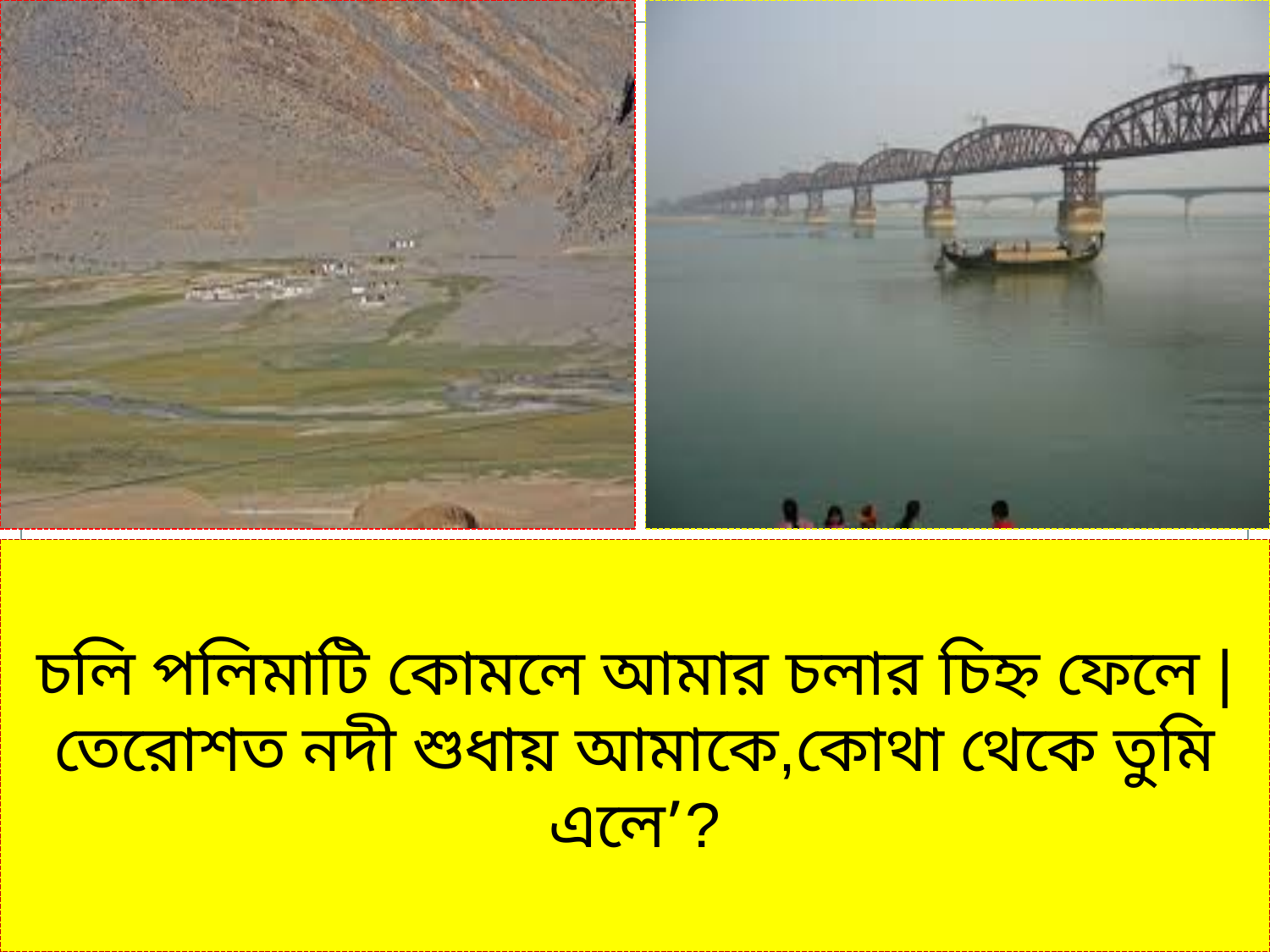

চলি পলিমাটি কোমলে আমার চলার চিহ্ন ফেলে |
তেরোশত নদী শুধায় আমাকে,কোথা থেকে তুমি এলে’?